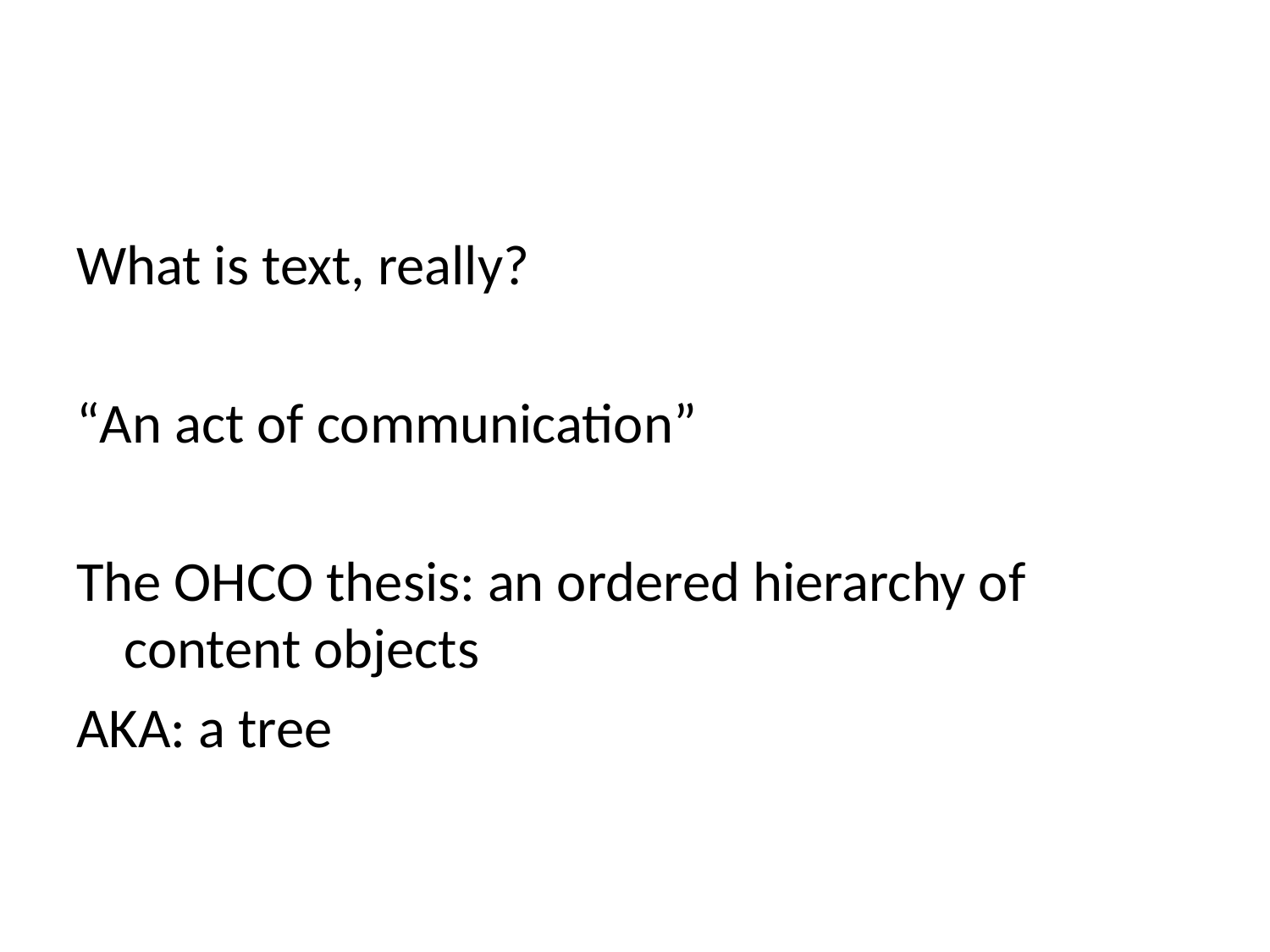

#
What is text, really?

“An act of communication”

The OHCO thesis: an ordered hierarchy of content objects
AKA: a tree